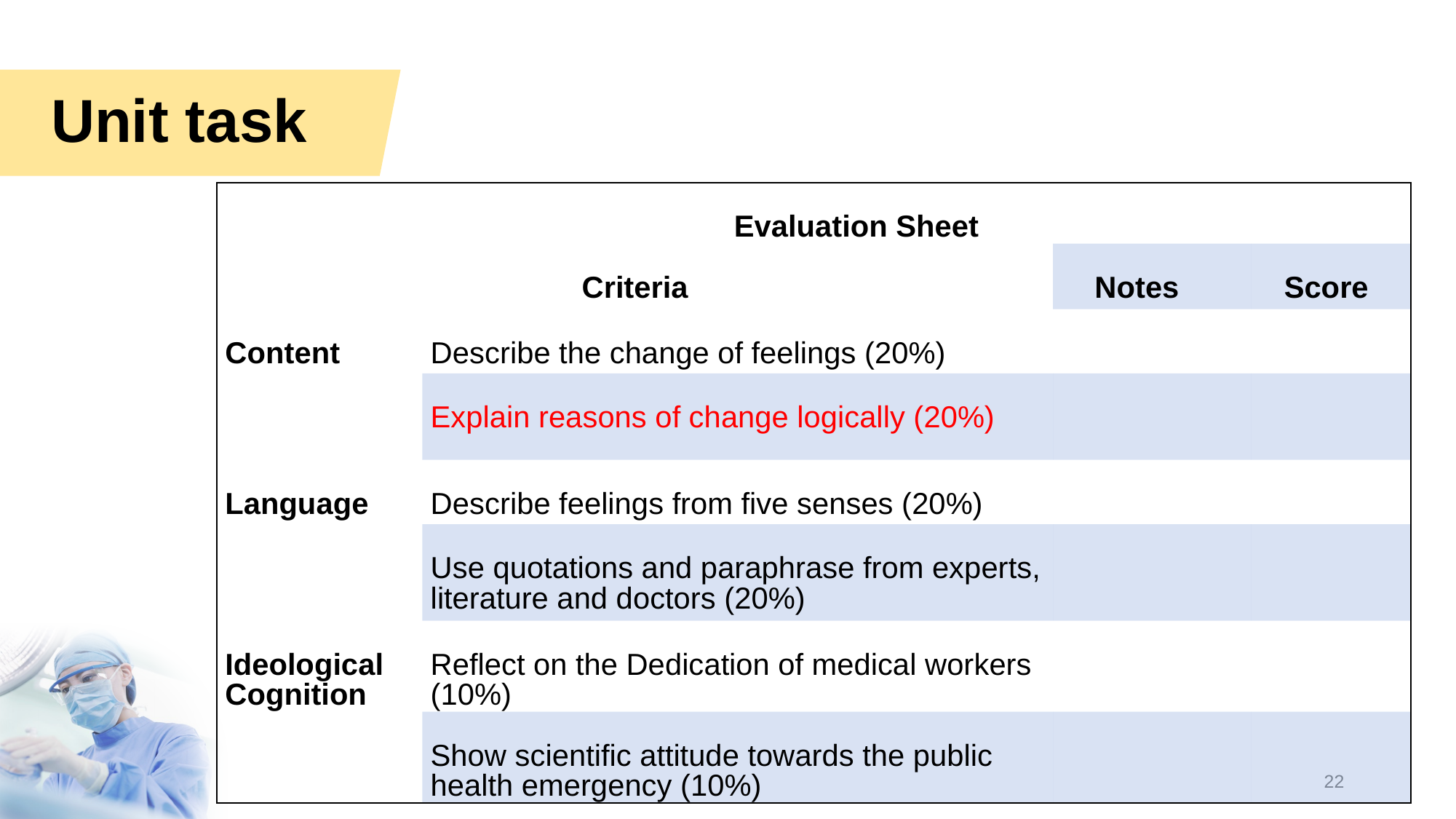

Unit task
| Evaluation Sheet |  |  |  |
| --- | --- | --- | --- |
| Criteria |  | Notes | Score |
| Content | Describe the change of feelings (20%) |  |  |
|  | Explain reasons of change logically (20%) |  |  |
| Language | Describe feelings from five senses (20%) |  |  |
|  | Use quotations and paraphrase from experts, literature and doctors (20%) |  |  |
| Ideological Cognition | Reflect on the Dedication of medical workers (10%) |  |  |
|  | Show scientific attitude towards the public health emergency (10%) |  |  |
22